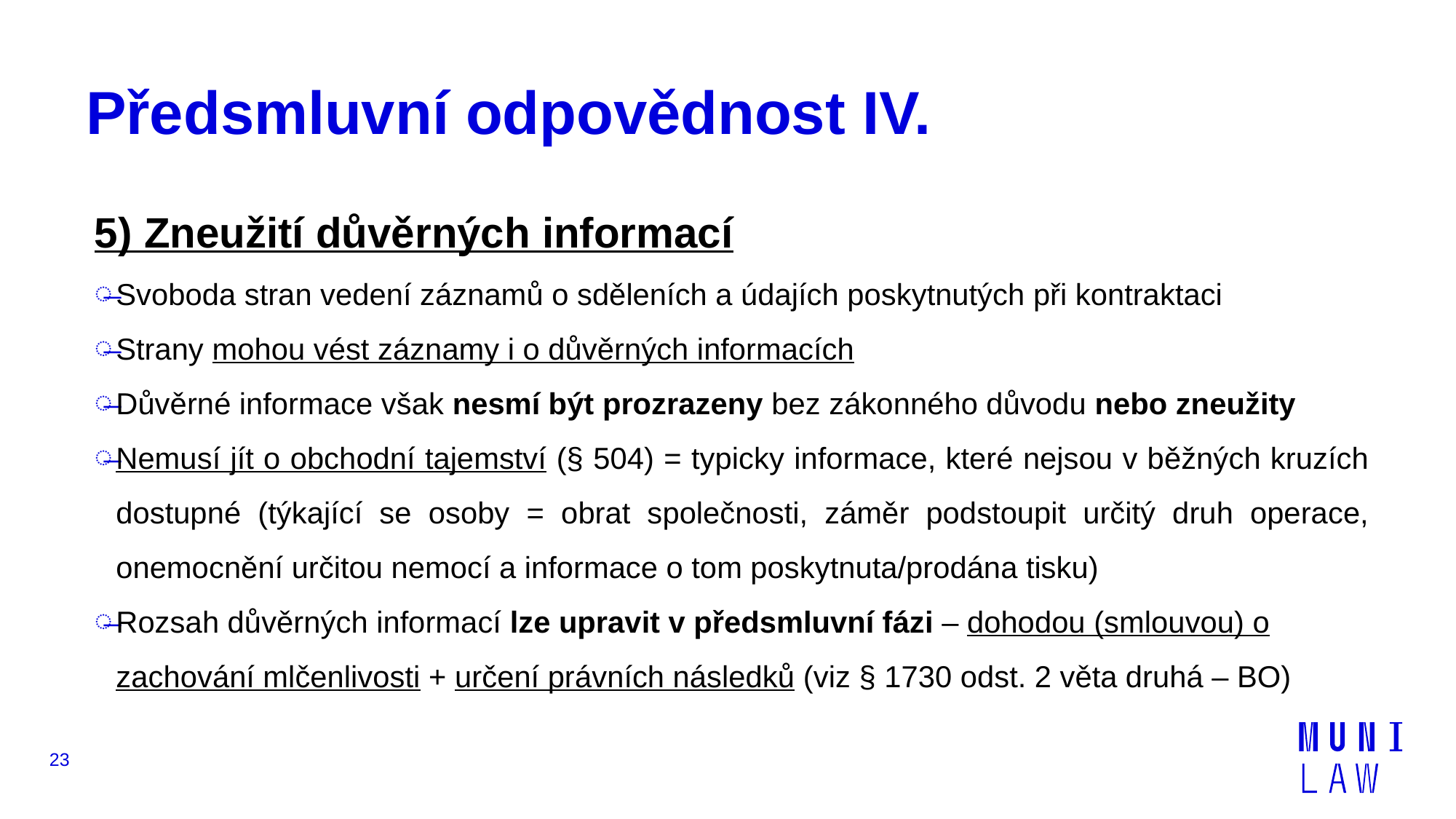

# Předsmluvní odpovědnost IV.
5) Zneužití důvěrných informací
Svoboda stran vedení záznamů o sděleních a údajích poskytnutých při kontraktaci
Strany mohou vést záznamy i o důvěrných informacích
Důvěrné informace však nesmí být prozrazeny bez zákonného důvodu nebo zneužity
Nemusí jít o obchodní tajemství (§ 504) = typicky informace, které nejsou v běžných kruzích dostupné (týkající se osoby = obrat společnosti, záměr podstoupit určitý druh operace, onemocnění určitou nemocí a informace o tom poskytnuta/prodána tisku)
Rozsah důvěrných informací lze upravit v předsmluvní fázi – dohodou (smlouvou) o zachování mlčenlivosti + určení právních následků (viz § 1730 odst. 2 věta druhá – BO)

23